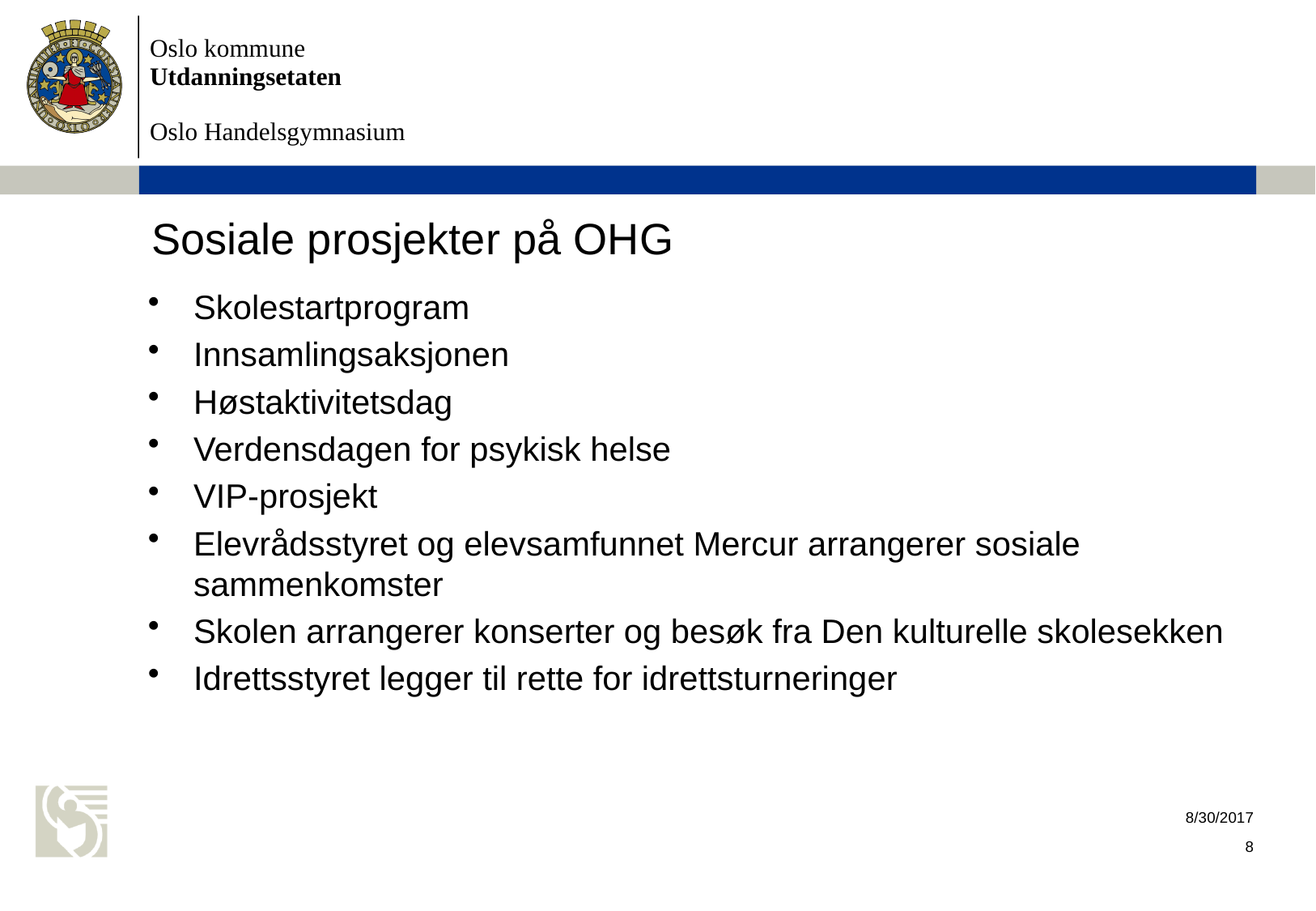

# Sosiale prosjekter på OHG
Skolestartprogram
Innsamlingsaksjonen
Høstaktivitetsdag
Verdensdagen for psykisk helse
VIP-prosjekt
Elevrådsstyret og elevsamfunnet Mercur arrangerer sosiale sammenkomster
Skolen arrangerer konserter og besøk fra Den kulturelle skolesekken
Idrettsstyret legger til rette for idrettsturneringer

8/30/2017
8